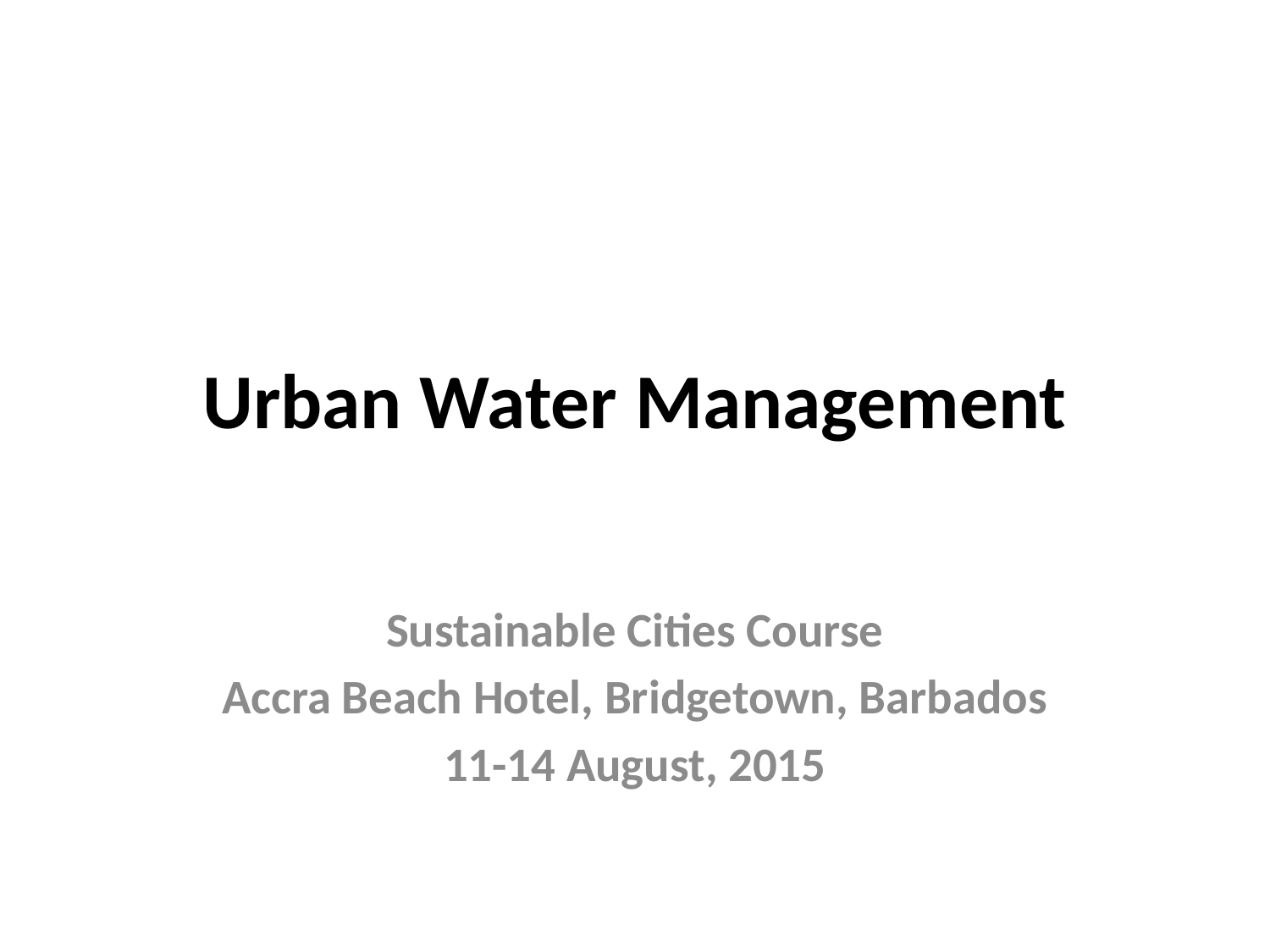

# Urban Water Management
Sustainable Cities Course
Accra Beach Hotel, Bridgetown, Barbados
11-14 August, 2015